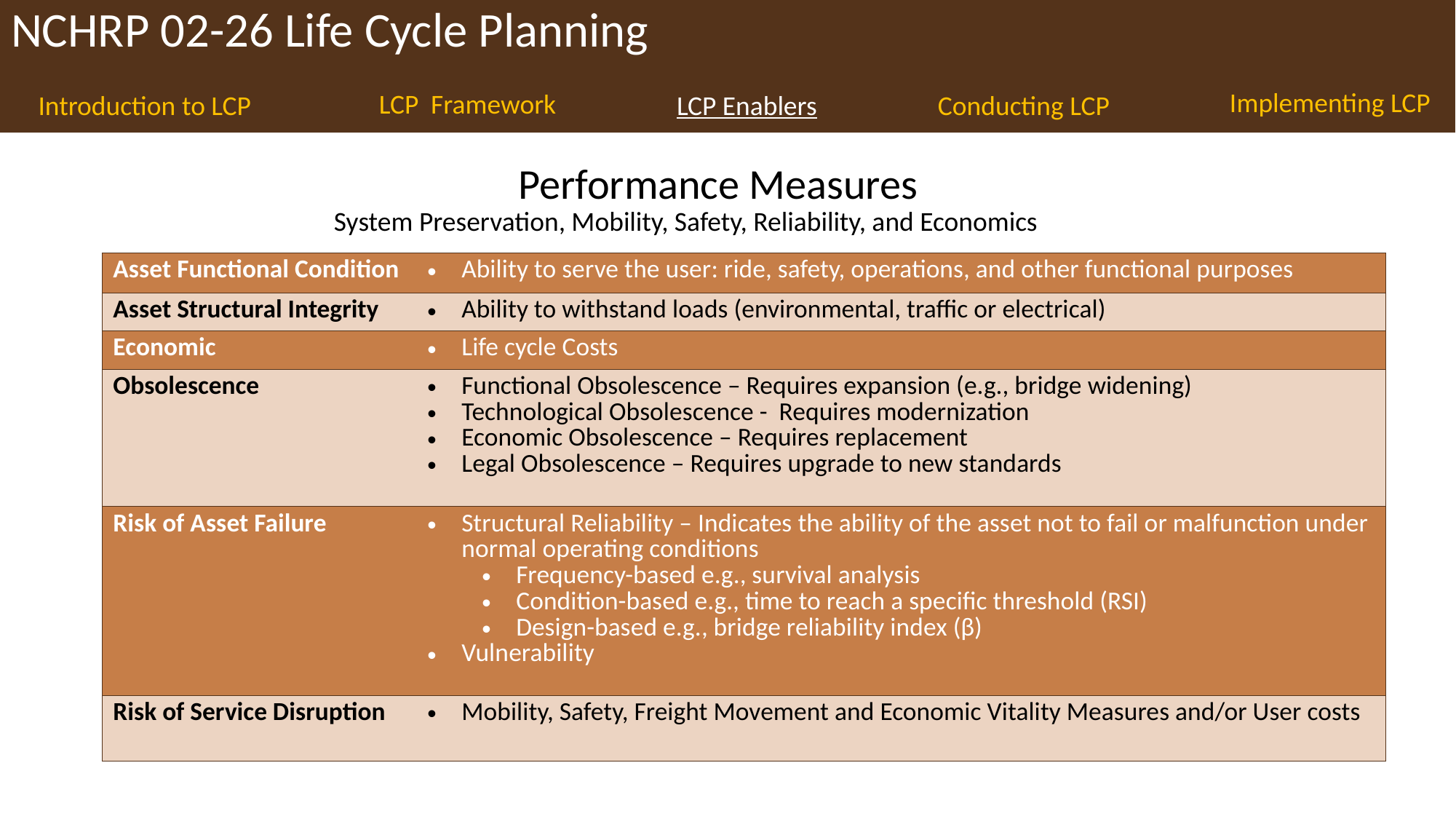

# Performance Measures
System Preservation, Mobility, Safety, Reliability, and Economics
| Asset Functional Condition | Ability to serve the user: ride, safety, operations, and other functional purposes |
| --- | --- |
| Asset Structural Integrity | Ability to withstand loads (environmental, traffic or electrical) |
| Economic | Life cycle Costs |
| Obsolescence | Functional Obsolescence – Requires expansion (e.g., bridge widening) Technological Obsolescence - Requires modernization Economic Obsolescence – Requires replacement Legal Obsolescence – Requires upgrade to new standards |
| Risk of Asset Failure | Structural Reliability – Indicates the ability of the asset not to fail or malfunction under normal operating conditions Frequency-based e.g., survival analysis Condition-based e.g., time to reach a specific threshold (RSI) Design-based e.g., bridge reliability index (β) Vulnerability |
| Risk of Service Disruption | Mobility, Safety, Freight Movement and Economic Vitality Measures and/or User costs |